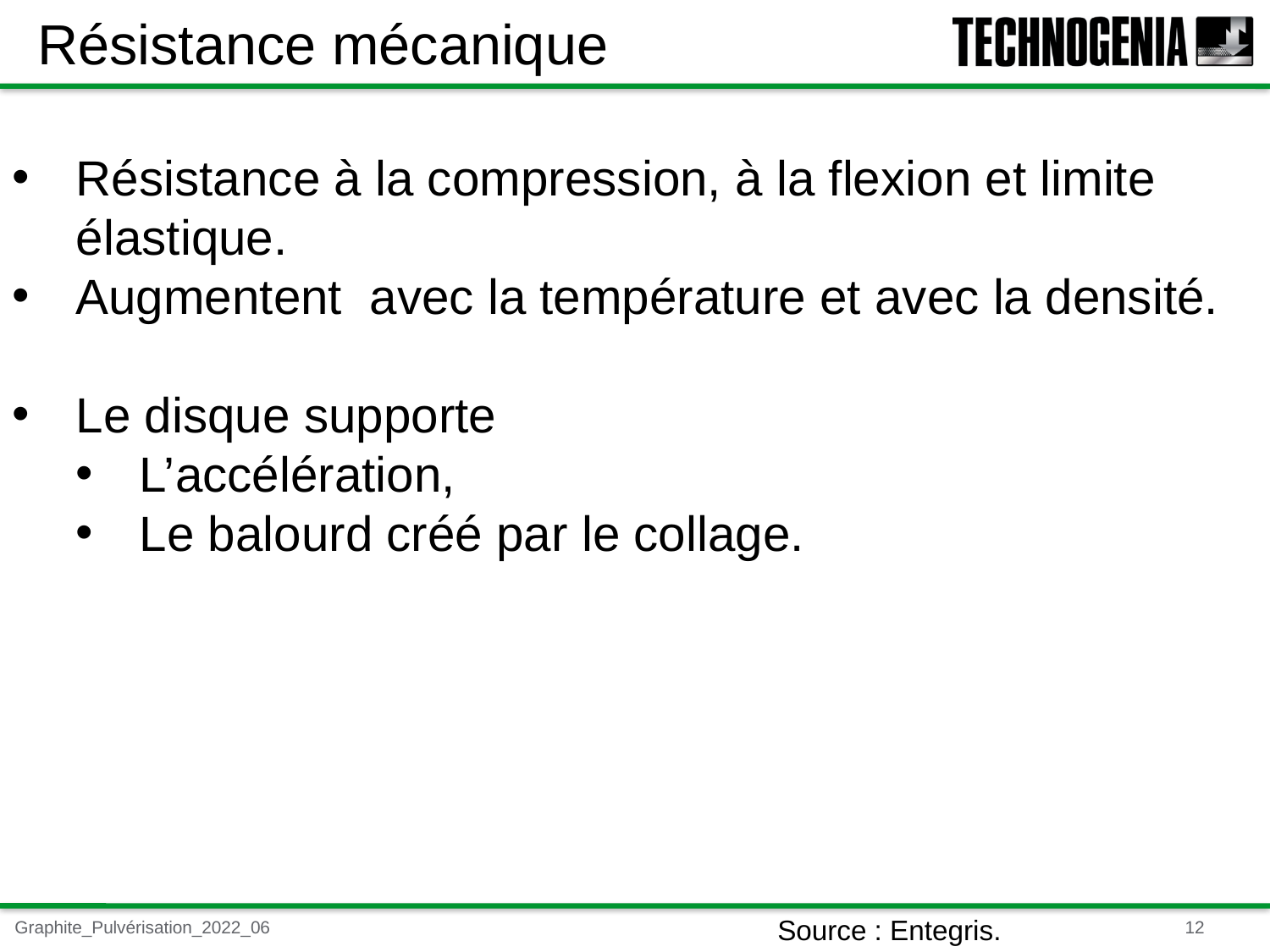

Résistance mécanique
Résistance à la compression, à la flexion et limite élastique.
Augmentent  avec la température et avec la densité.

Le disque supporte
L’accélération,
Le balourd créé par le collage.

Source : Entegris.